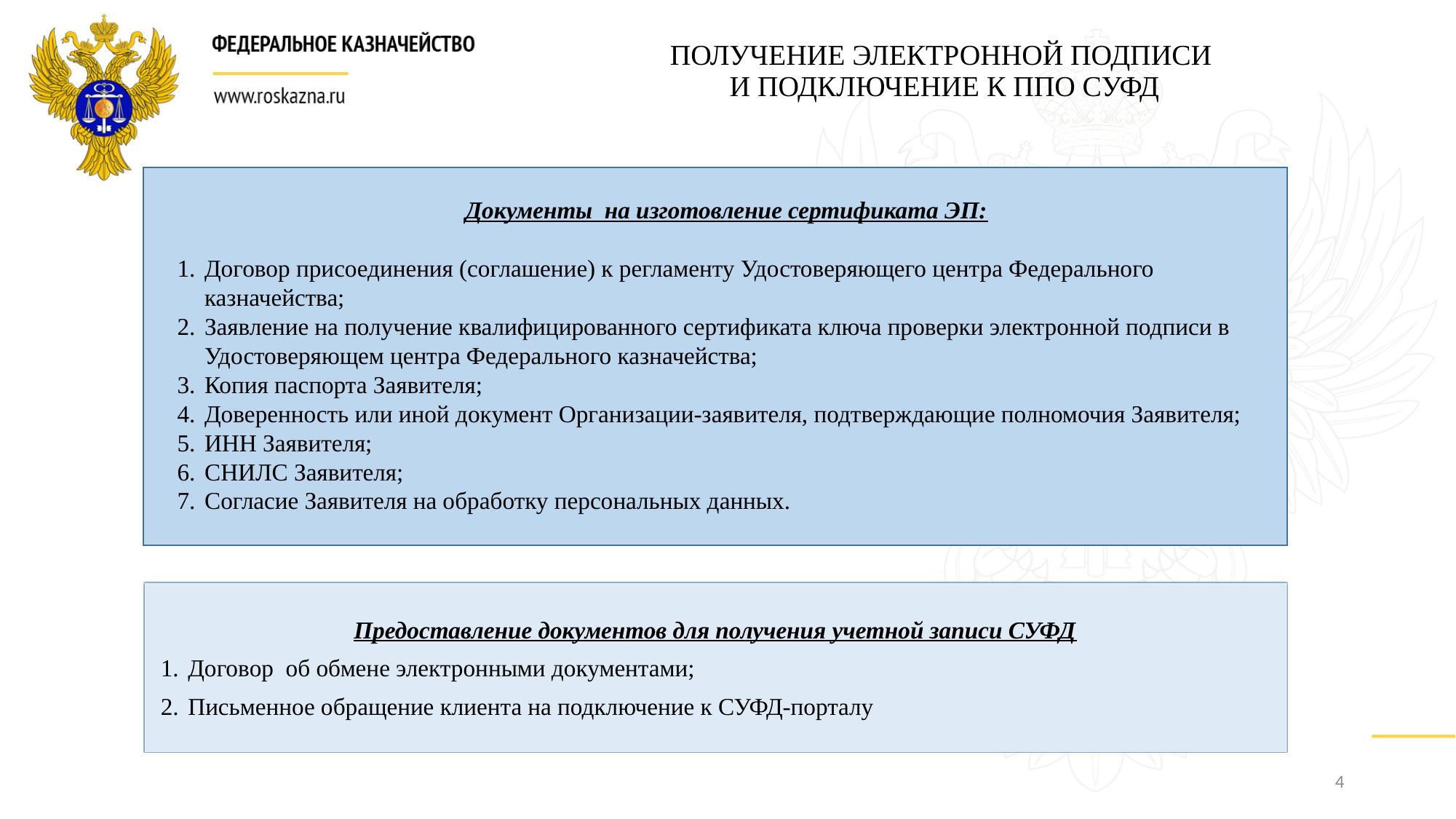

# ПОЛУЧЕНИЕ ЭЛЕКТРОННОЙ ПОДПИСИ И ПОДКЛЮЧЕНИЕ К ППО СУФД

Документы  на изготовление сертификата ЭП:

Договор присоединения (соглашение) к регламенту Удостоверяющего центра Федерального казначейства;
Заявление на получение квалифицированного сертификата ключа проверки электронной подписи в Удостоверяющем центра Федерального казначейства;
Копия паспорта Заявителя;
Доверенность или иной документ Организации-заявителя, подтверждающие полномочия Заявителя;
ИНН Заявителя;
СНИЛС Заявителя;
Согласие Заявителя на обработку персональных данных.
Предоставление документов для получения учетной записи СУФД
Договор  об обмене электронными документами;
Письменное обращение клиента на подключение к СУФД-порталу
4